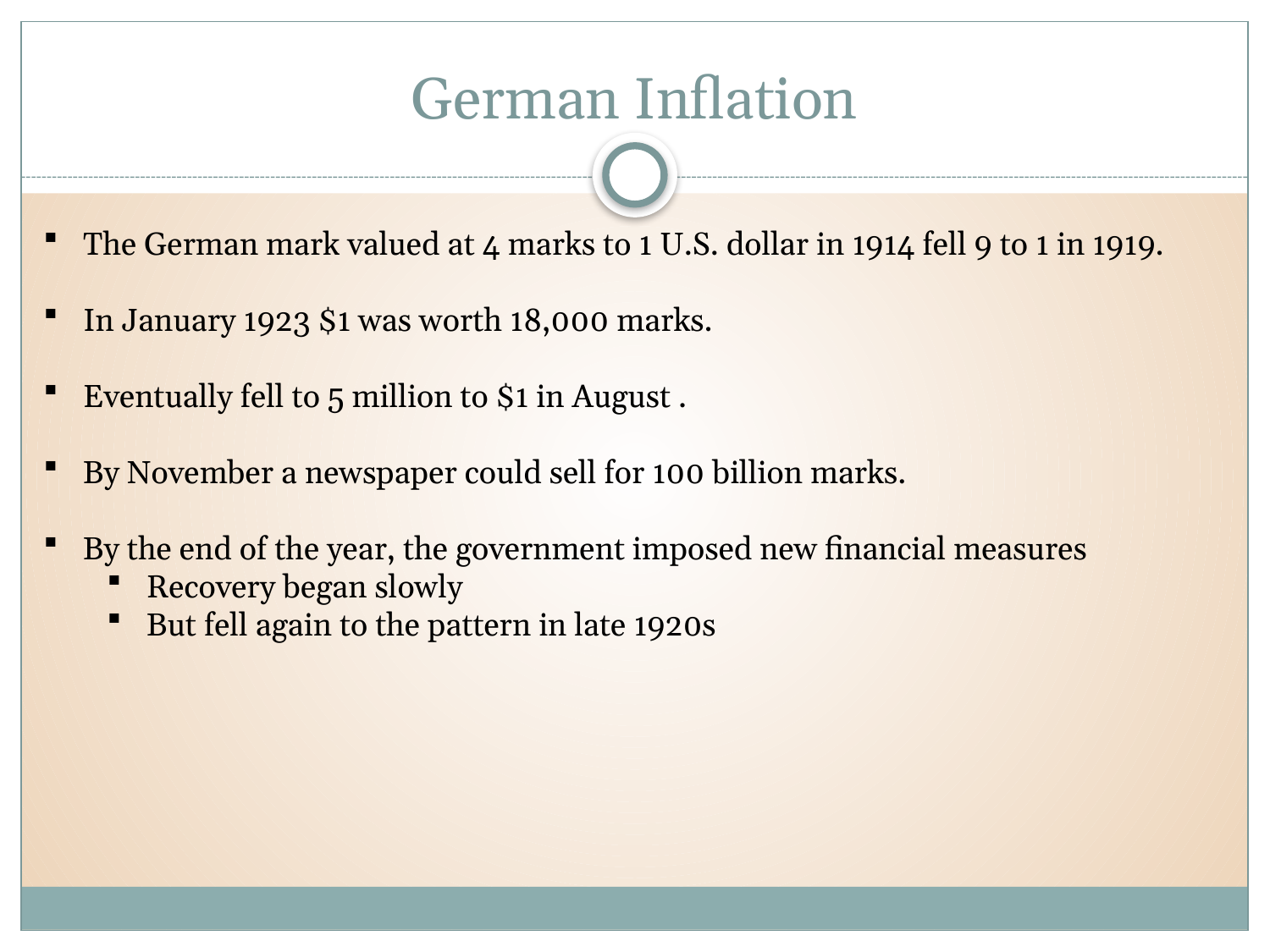

# German Inflation
The German mark valued at 4 marks to 1 U.S. dollar in 1914 fell 9 to 1 in 1919.

In January 1923 $1 was worth 18,000 marks.

Eventually fell to 5 million to $1 in August .

By November a newspaper could sell for 100 billion marks.

By the end of the year, the government imposed new financial measures
Recovery began slowly
But fell again to the pattern in late 1920s